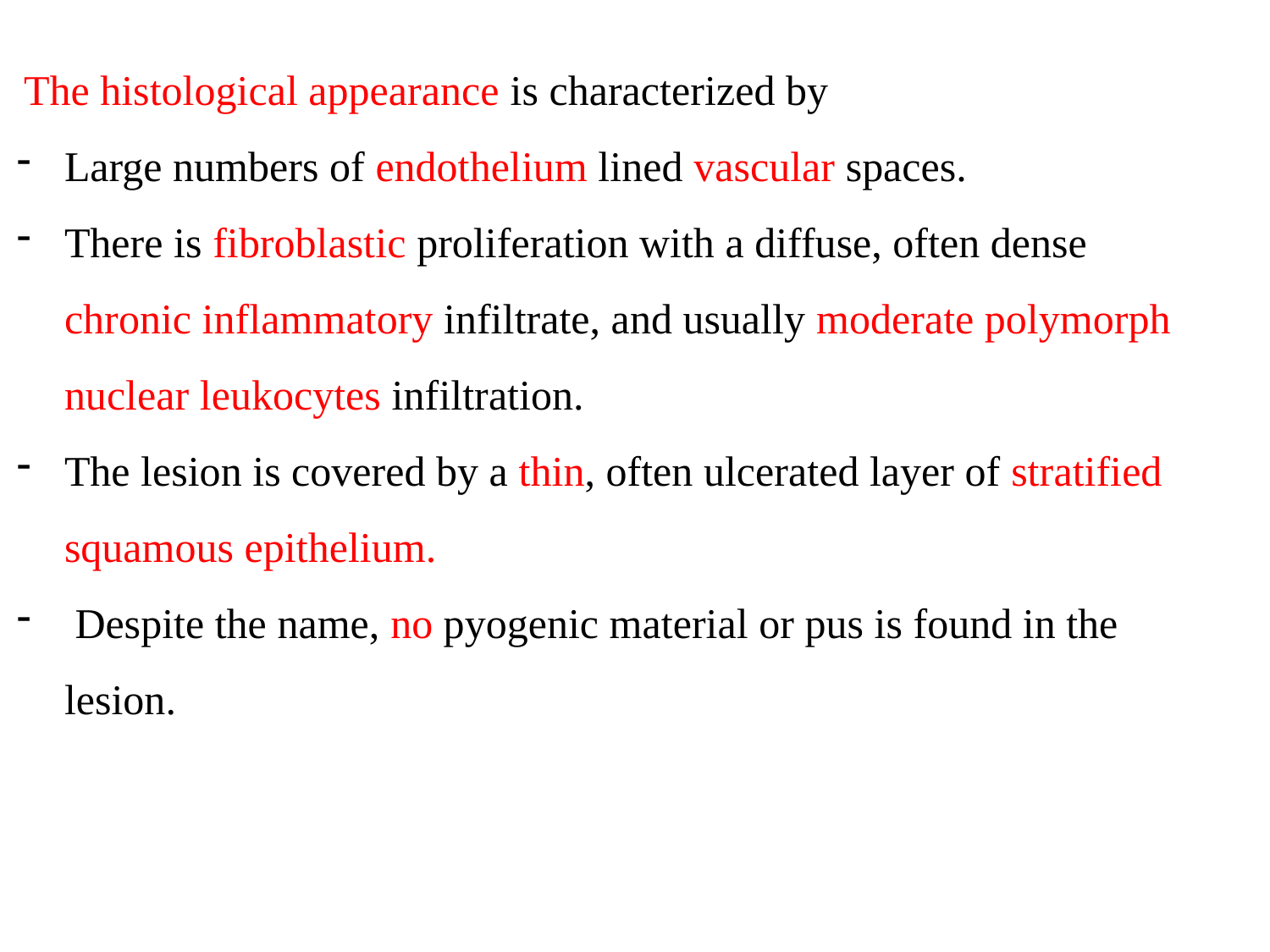

The histological appearance is characterized by
Large numbers of endothelium lined vascular spaces.
There is fibroblastic proliferation with a diffuse, often dense chronic inflammatory infiltrate, and usually moderate polymorph nuclear leukocytes infiltration.
The lesion is covered by a thin, often ulcerated layer of stratified squamous epithelium.
 Despite the name, no pyogenic material or pus is found in the lesion.